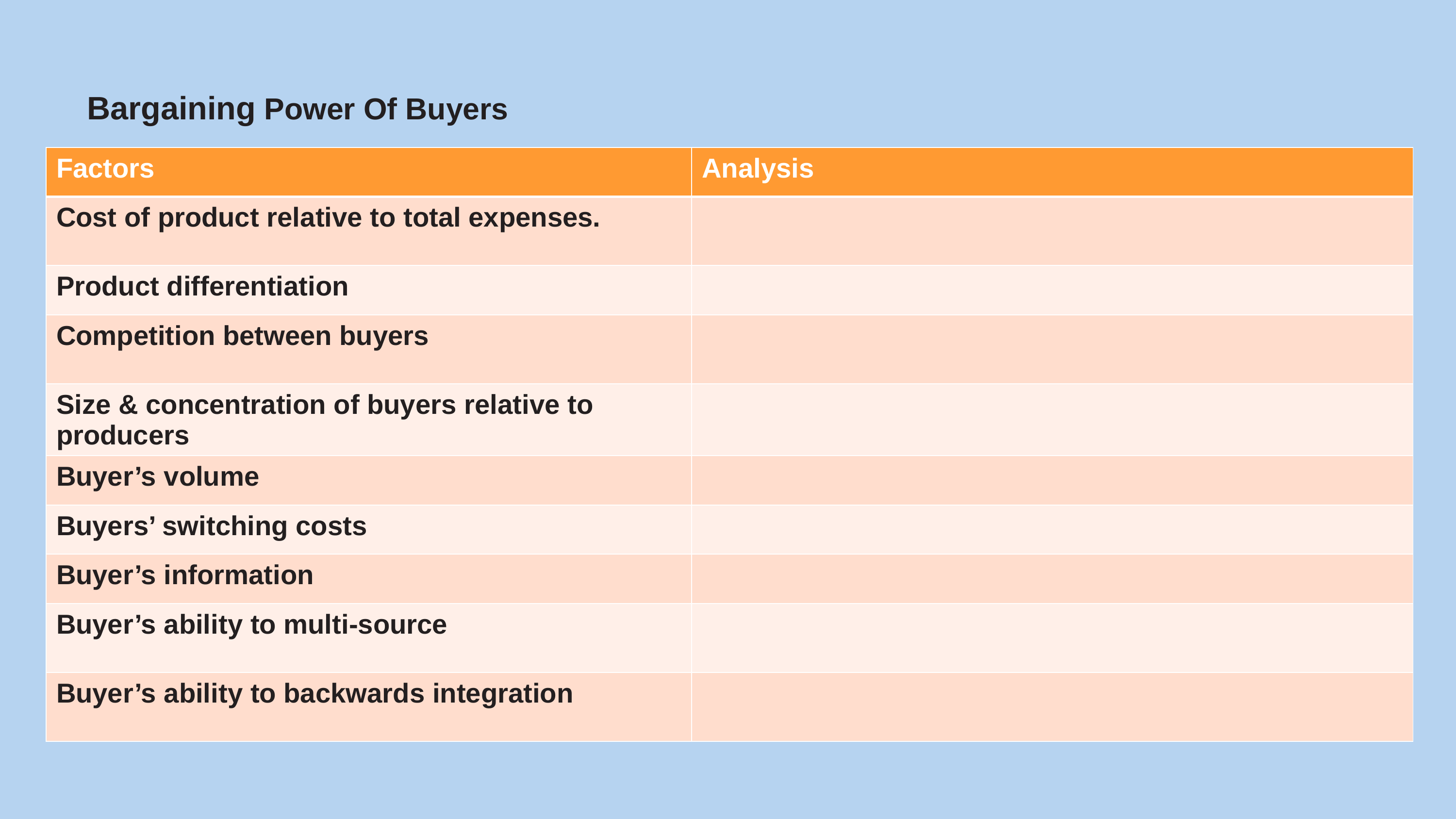

# Bargaining Power Of Buyers
| Factors | Analysis |
| --- | --- |
| Cost of product relative to total expenses. |  |
| Product differentiation |  |
| Competition between buyers |  |
| Size & concentration of buyers relative to producers |  |
| Buyer’s volume |  |
| Buyers’ switching costs |  |
| Buyer’s information |  |
| Buyer’s ability to multi-source |  |
| Buyer’s ability to backwards integration |  |